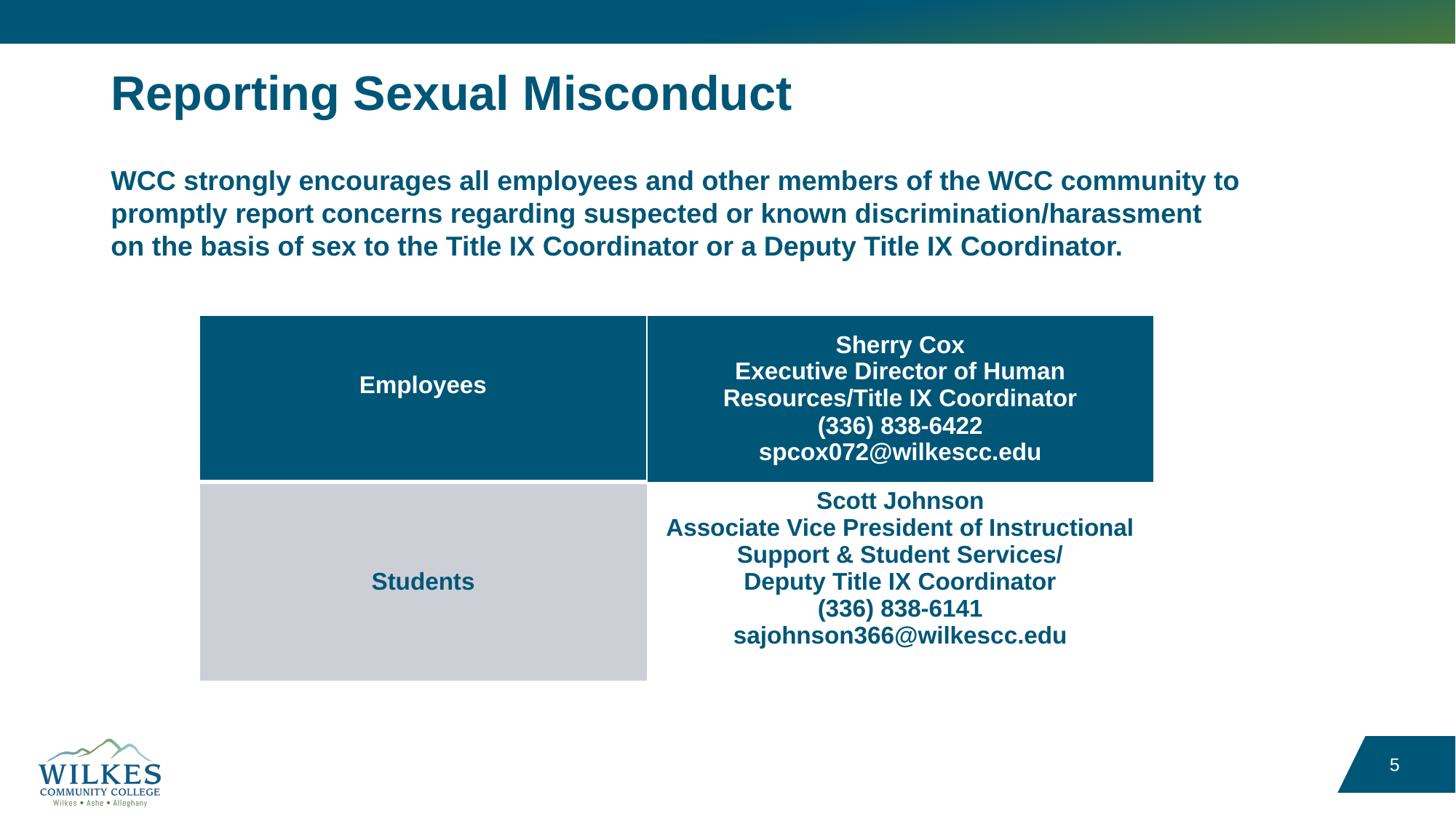

# Reporting Sexual Misconduct
WCC strongly encourages all employees and other members of the WCC community to promptly report concerns regarding suspected or known discrimination/harassment on the basis of sex to the Title IX Coordinator or a Deputy Title IX Coordinator.
| Employees | Sherry Cox Executive Director of Human Resources/Title IX Coordinator (336) 838-6422 spcox072@wilkescc.edu |
| --- | --- |
| Students | Scott Johnson Associate Vice President of Instructional Support & Student Services/ Deputy Title IX Coordinator (336) 838-6141 sajohnson366@wilkescc.edu |
5